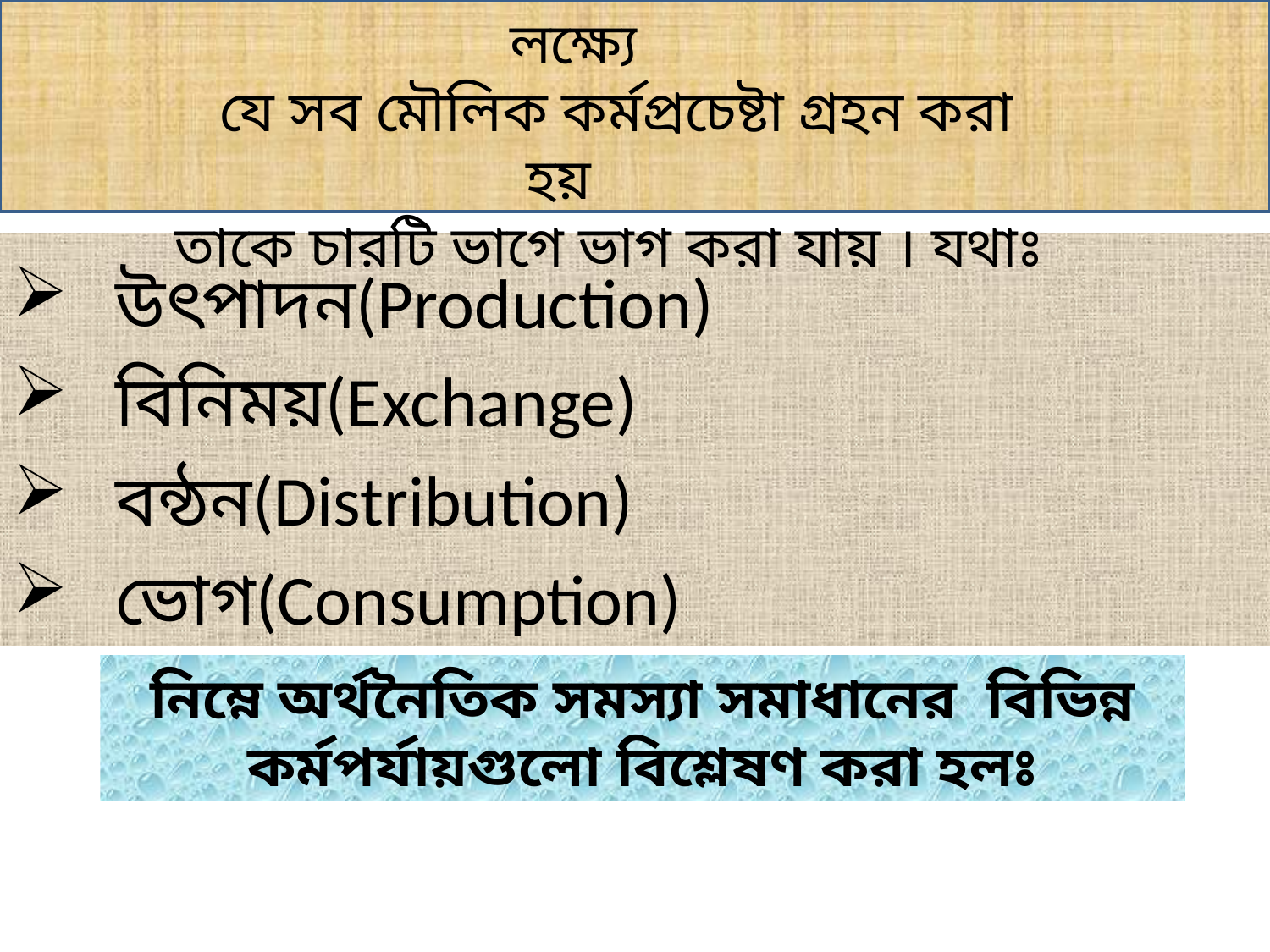

অসংখ্য অর্থনৈতিক সমস্যা সমাধানের লক্ষ্যে
 যে সব মৌলিক কর্মপ্রচেষ্টা গ্রহন করা হয়
তাকে চারটি ভাগে ভাগ করা যায় । যথাঃ
উৎপাদন(Production)
বিনিময়(Exchange)
বন্ঠন(Distribution)
ভোগ(Consumption)
# নিম্নে অর্থনৈতিক সমস্যা সমাধানের  বিভিন্ন কর্মপর্যায়গুলো বিশ্লেষণ করা হলঃ